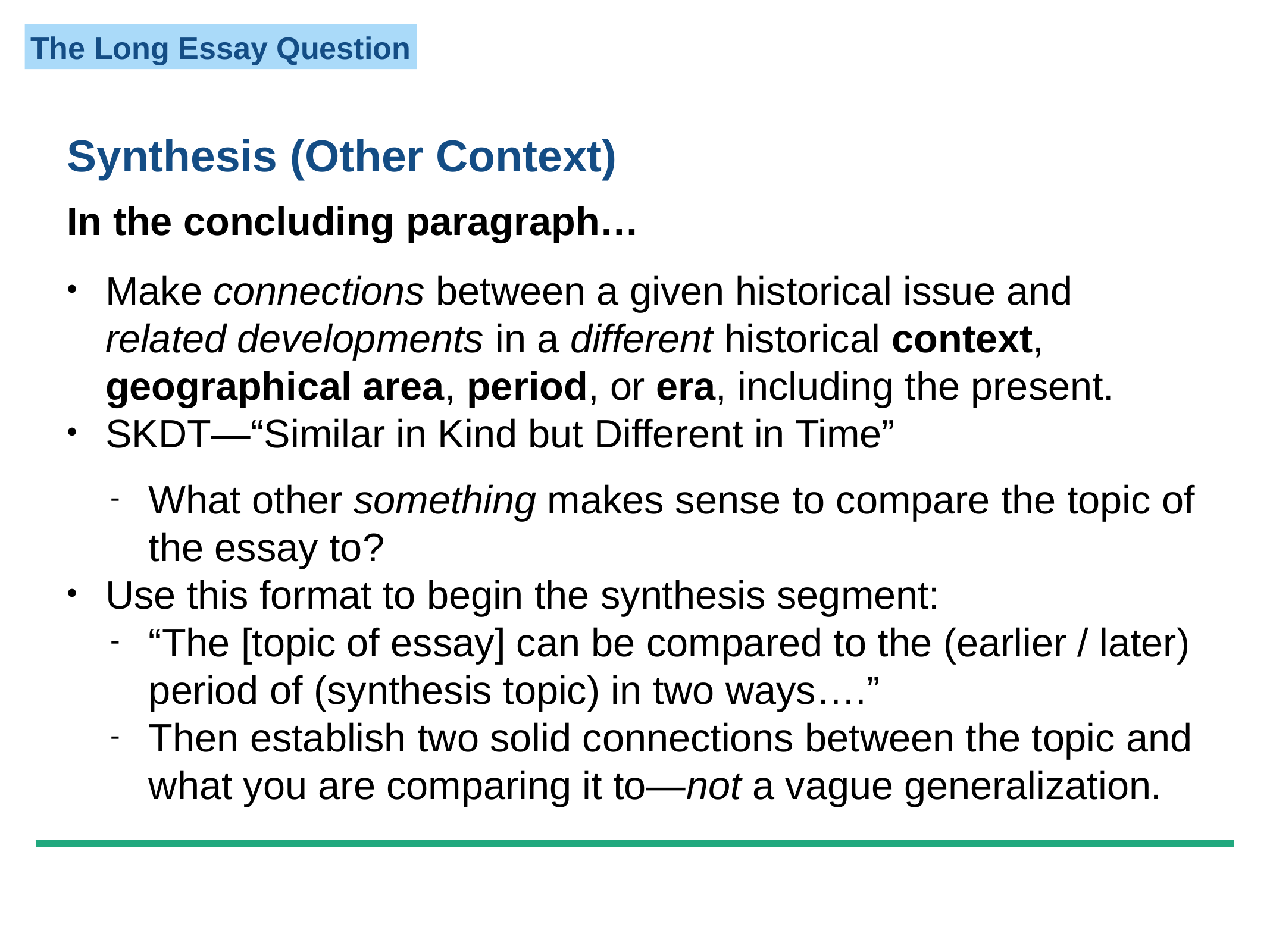

Synthesis (Other Context)
In the concluding paragraph…
Make connections between a given historical issue and related developments in a different historical context, geographical area, period, or era, including the present.
SKDT—“Similar in Kind but Different in Time”
What other something makes sense to compare the topic of the essay to?
Use this format to begin the synthesis segment:
“The [topic of essay] can be compared to the (earlier / later) period of (synthesis topic) in two ways….”
Then establish two solid connections between the topic and what you are comparing it to—not a vague generalization.